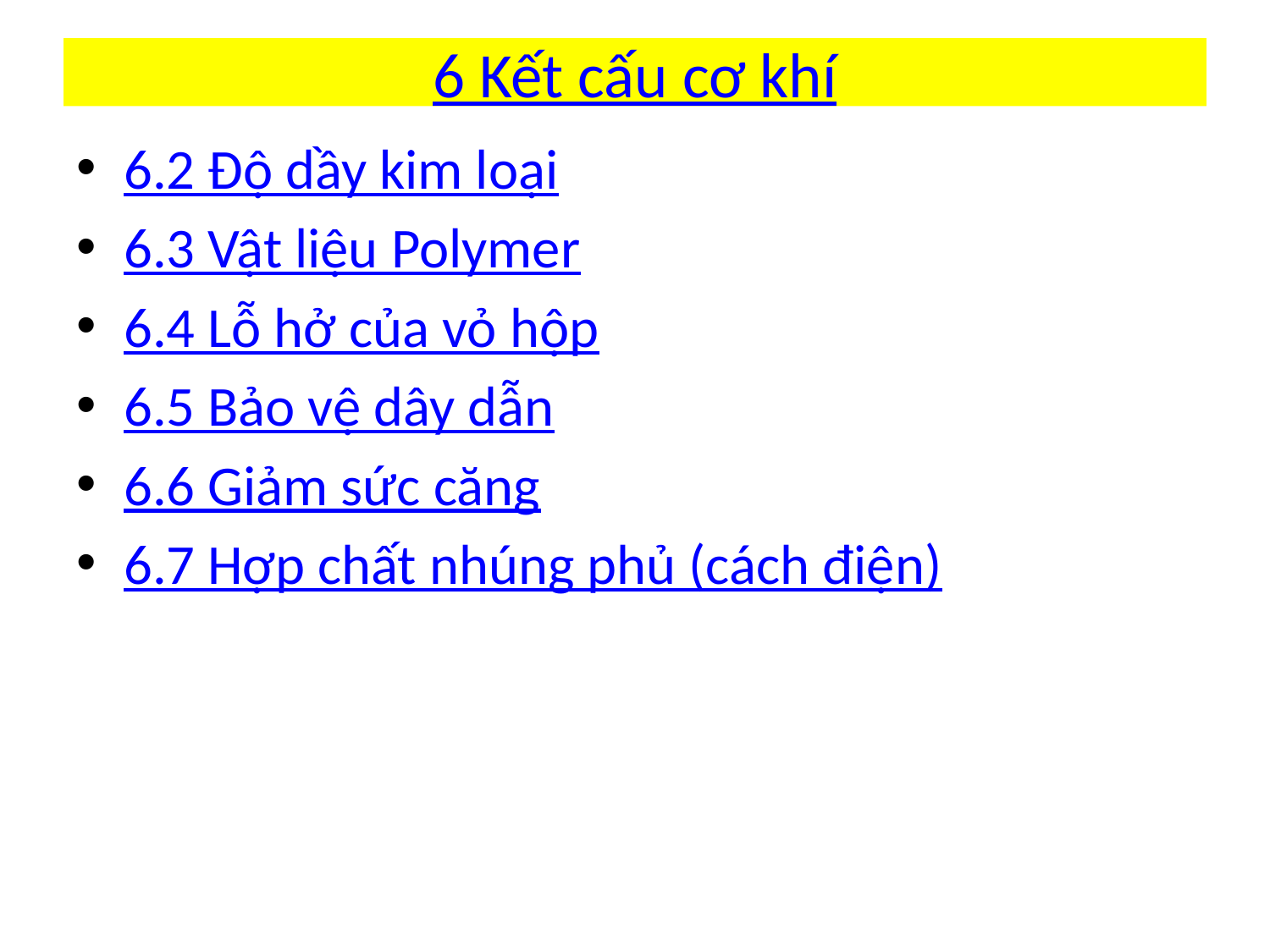

# 6 Kết cấu cơ khí
6.2 Độ dầy kim loại
6.3 Vật liệu Polymer
6.4 Lỗ hở của vỏ hộp
6.5 Bảo vệ dây dẫn
6.6 Giảm sức căng
6.7 Hợp chất nhúng phủ (cách điện)